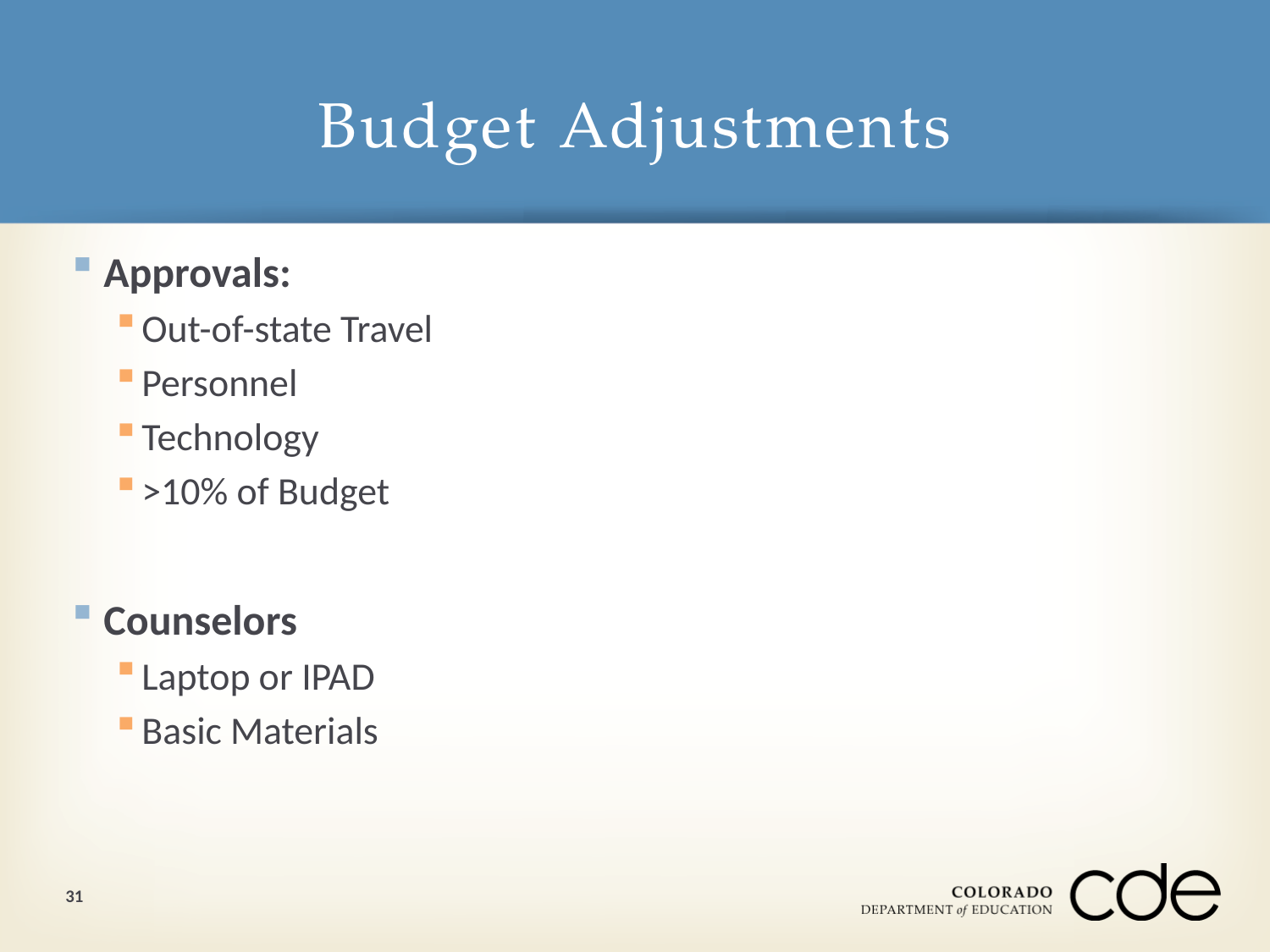

# Budget Adjustments
Approvals:
Out-of-state Travel
Personnel
Technology
>10% of Budget

Counselors
Laptop or IPAD
Basic Materials
31